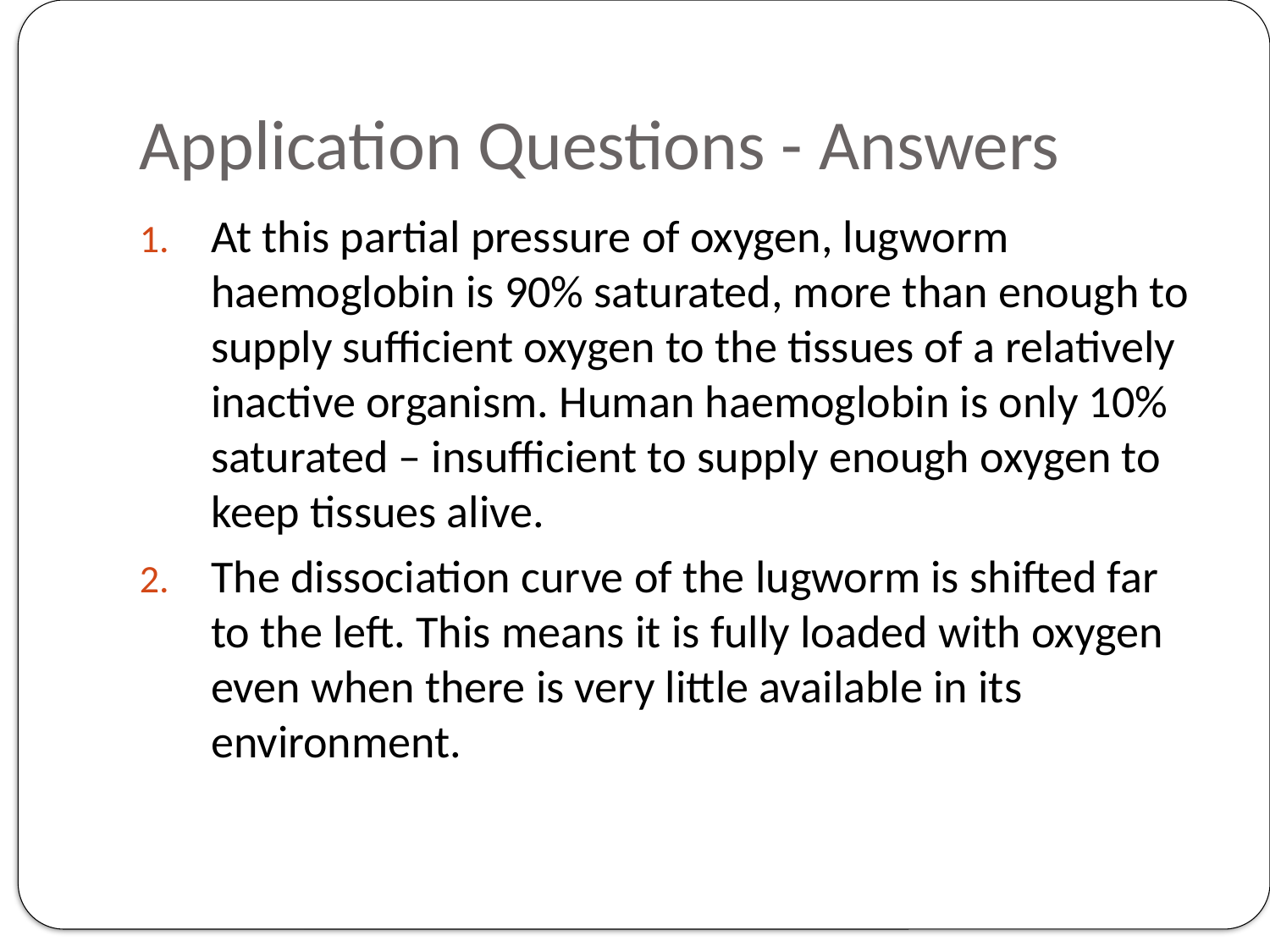

# Application Questions - Answers
At this partial pressure of oxygen, lugworm haemoglobin is 90% saturated, more than enough to supply sufficient oxygen to the tissues of a relatively inactive organism. Human haemoglobin is only 10% saturated – insufficient to supply enough oxygen to keep tissues alive.
The dissociation curve of the lugworm is shifted far to the left. This means it is fully loaded with oxygen even when there is very little available in its environment.